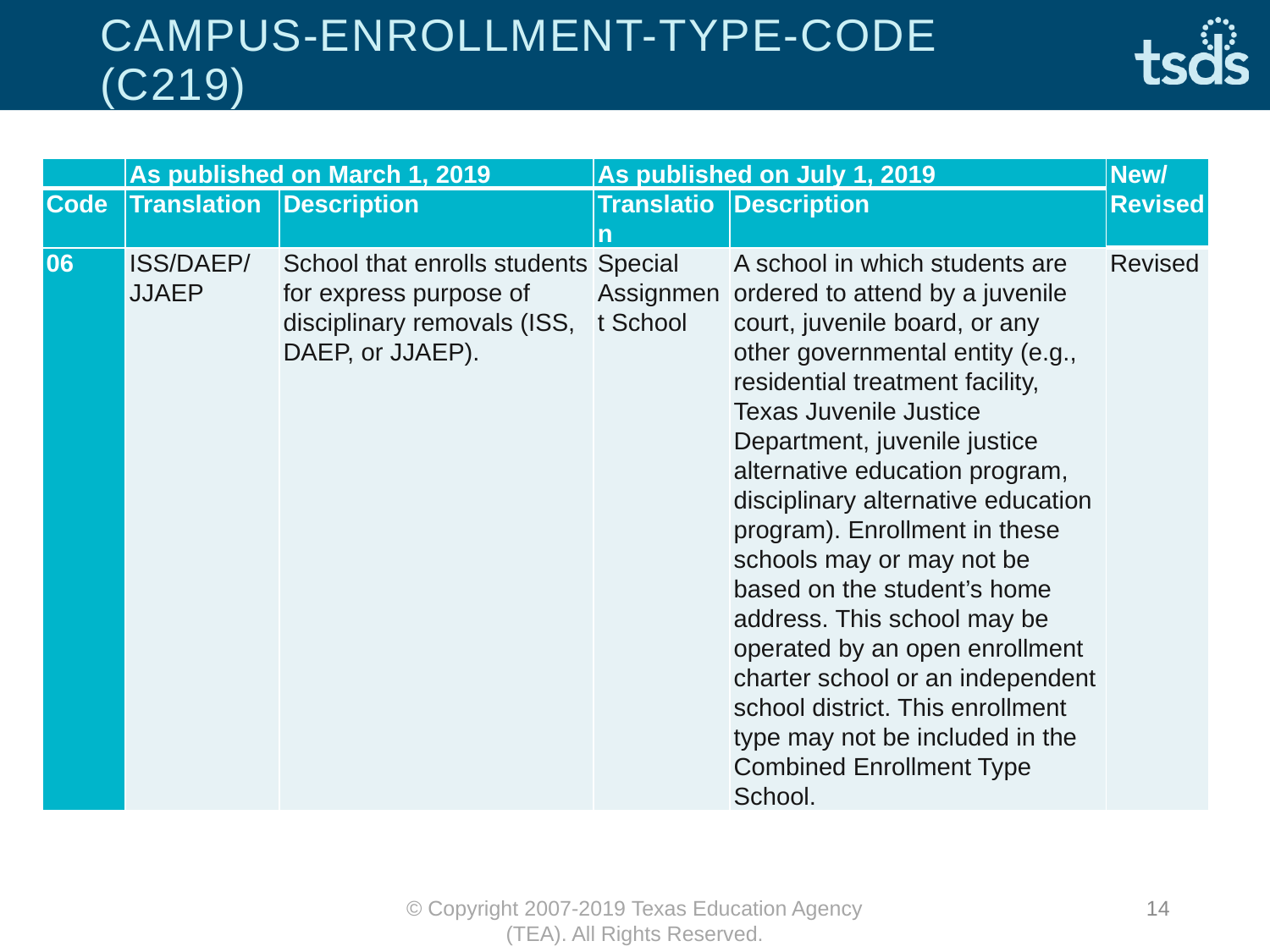

# CAMPUS-ENROLLMENT-TYPE-CODE (C219)
|  | As published on March 1, 2019 |  | As published on July 1, 2019 |  | New/ Revised |
| --- | --- | --- | --- | --- | --- |
| Code | Translation | Description | Translation | Description |  |
| 06 | ISS/DAEP/ JJAEP | School that enrolls students for express purpose of disciplinary removals (ISS, DAEP, or JJAEP). | Special Assignment School | A school in which students are ordered to attend by a juvenile court, juvenile board, or any other governmental entity (e.g., residential treatment facility, Texas Juvenile Justice Department, juvenile justice alternative education program, disciplinary alternative education program). Enrollment in these schools may or may not be based on the student’s home address. This school may be operated by an open enrollment charter school or an independent school district. This enrollment type may not be included in the Combined Enrollment Type School. | Revised |
14